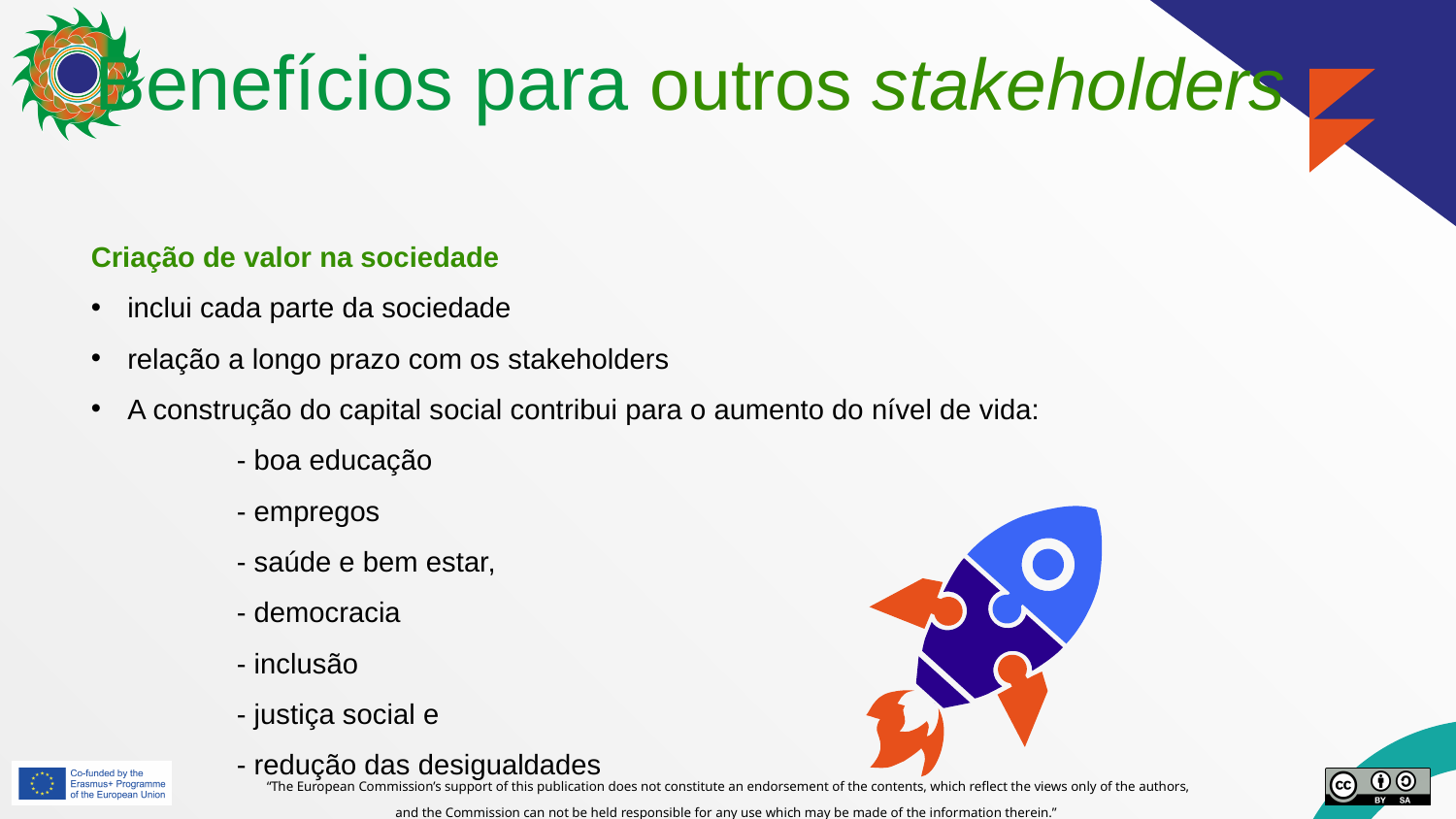

# Benefícios para outros stakeholders

Criação de valor na sociedade
inclui cada parte da sociedade
relação a longo prazo com os stakeholders
A construção do capital social contribui para o aumento do nível de vida:
	- boa educação
	- empregos
	- saúde e bem estar,
	- democracia
	- inclusão
	- justiça social e
	- redução das desigualdades